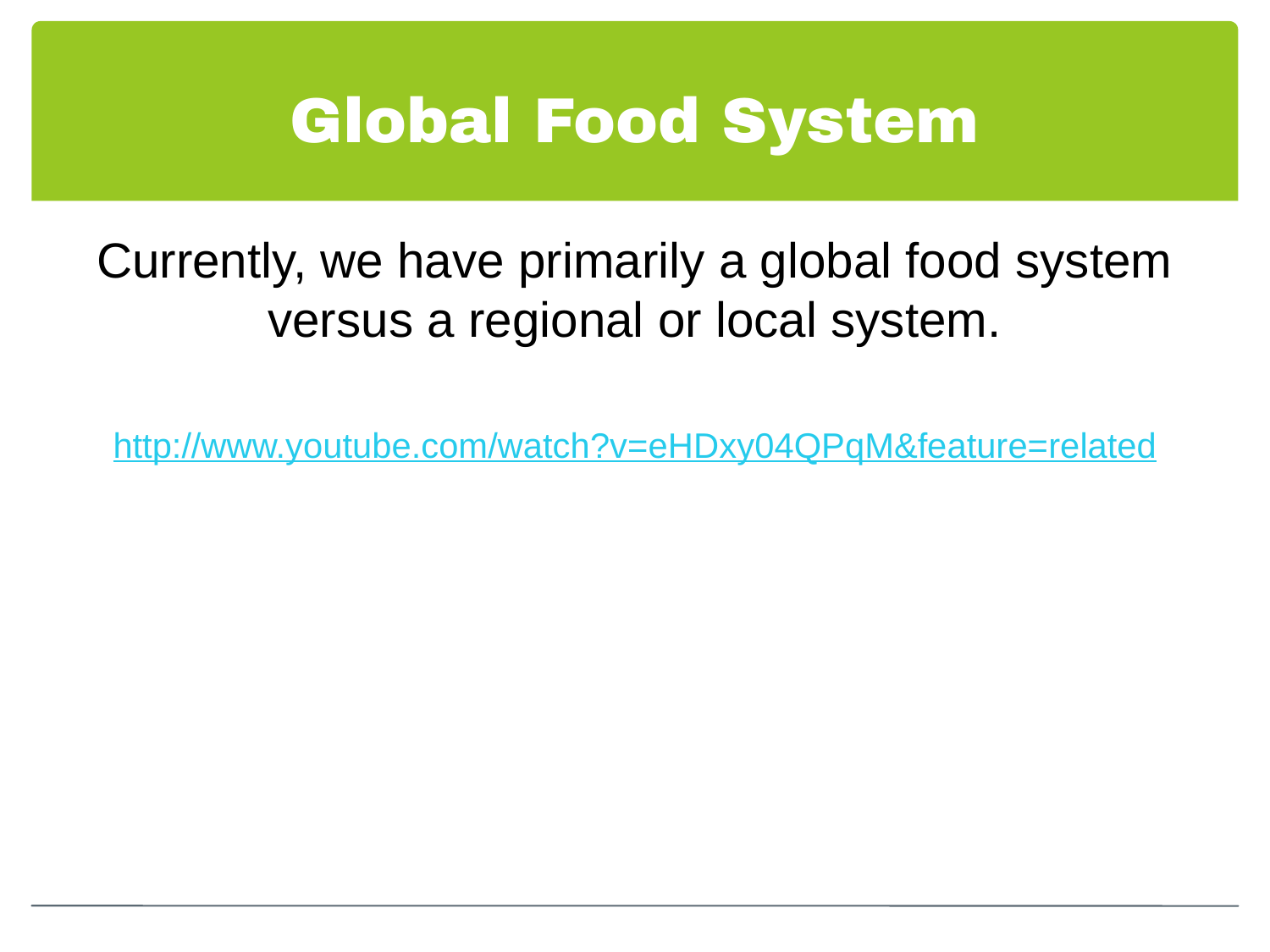

# Global Food System
Currently, we have primarily a global food system versus a regional or local system.

http://www.youtube.com/watch?v=eHDxy04QPqM&feature=related